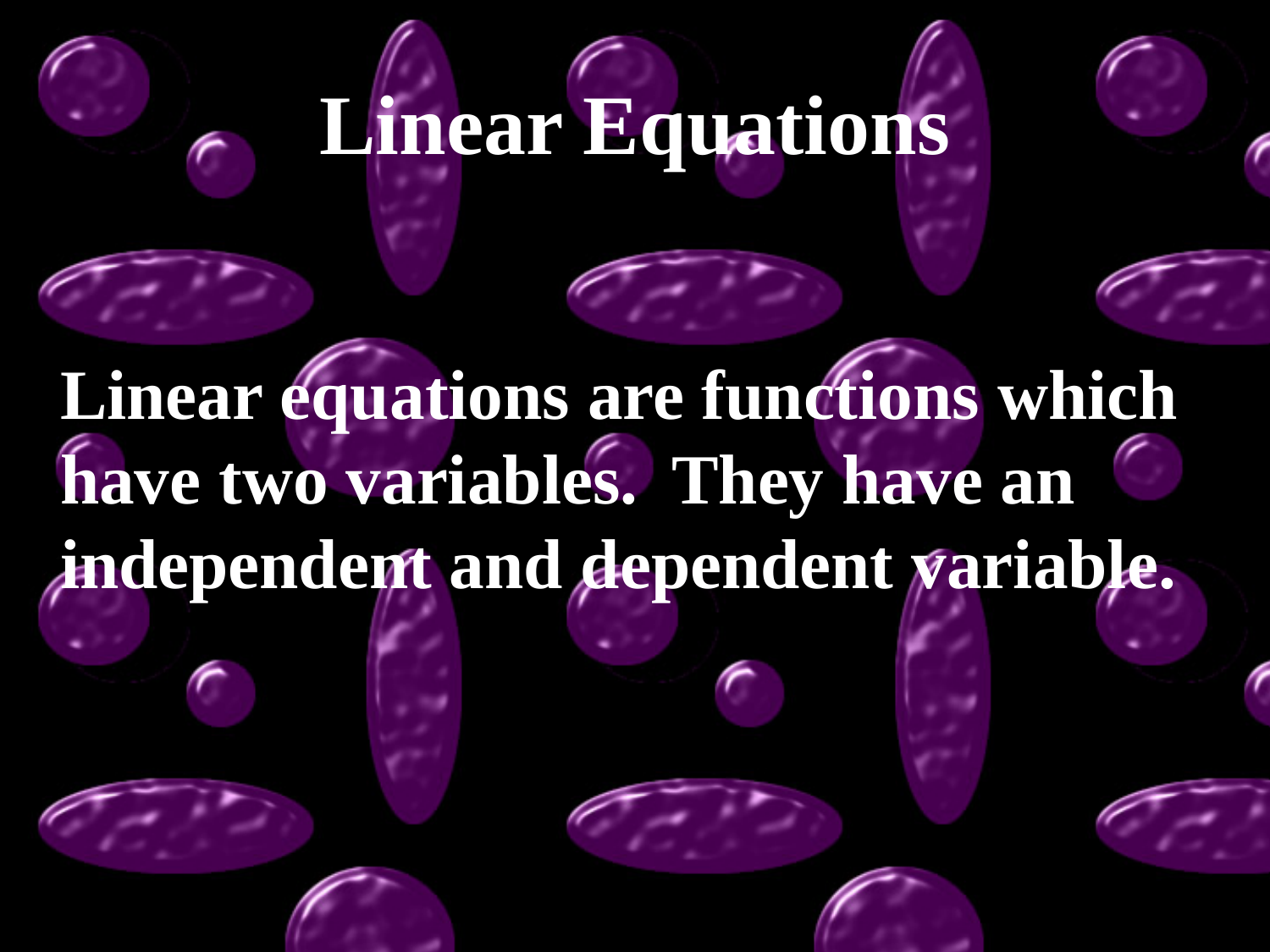

Linear Equations
Linear equations are functions which have two variables.  They have an independent and dependent variable.